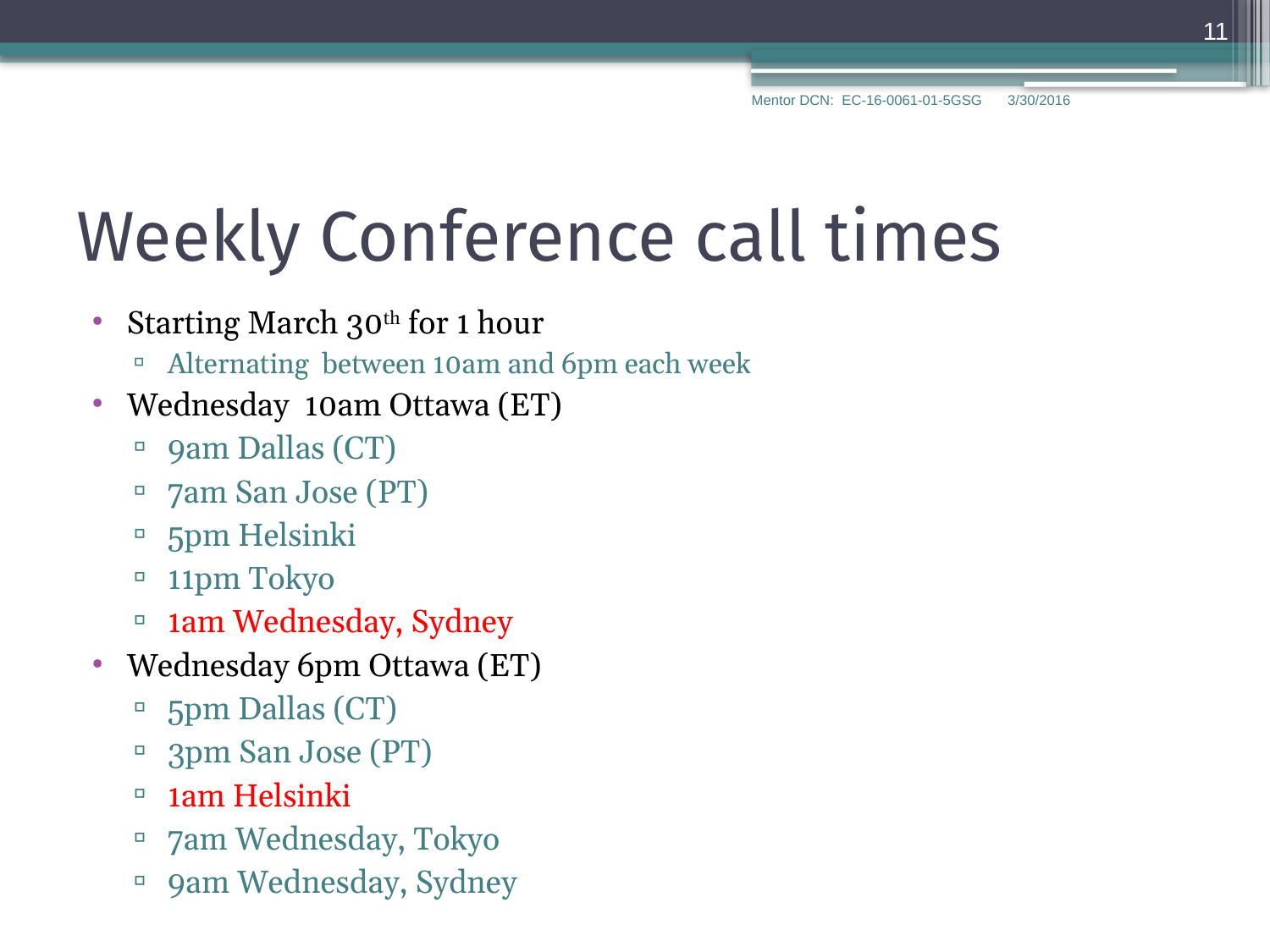

11
Mentor DCN:  EC-16-0061-01-5GSG
3/30/2016
# Weekly Conference call times
Starting March 30th for 1 hour
Alternating  between 10am and 6pm each week
Wednesday  10am Ottawa (ET)
9am Dallas (CT)
7am San Jose (PT)
5pm Helsinki
11pm Tokyo
1am Wednesday, Sydney
Wednesday 6pm Ottawa (ET)
5pm Dallas (CT)
3pm San Jose (PT)
1am Helsinki
7am Wednesday, Tokyo
9am Wednesday, Sydney